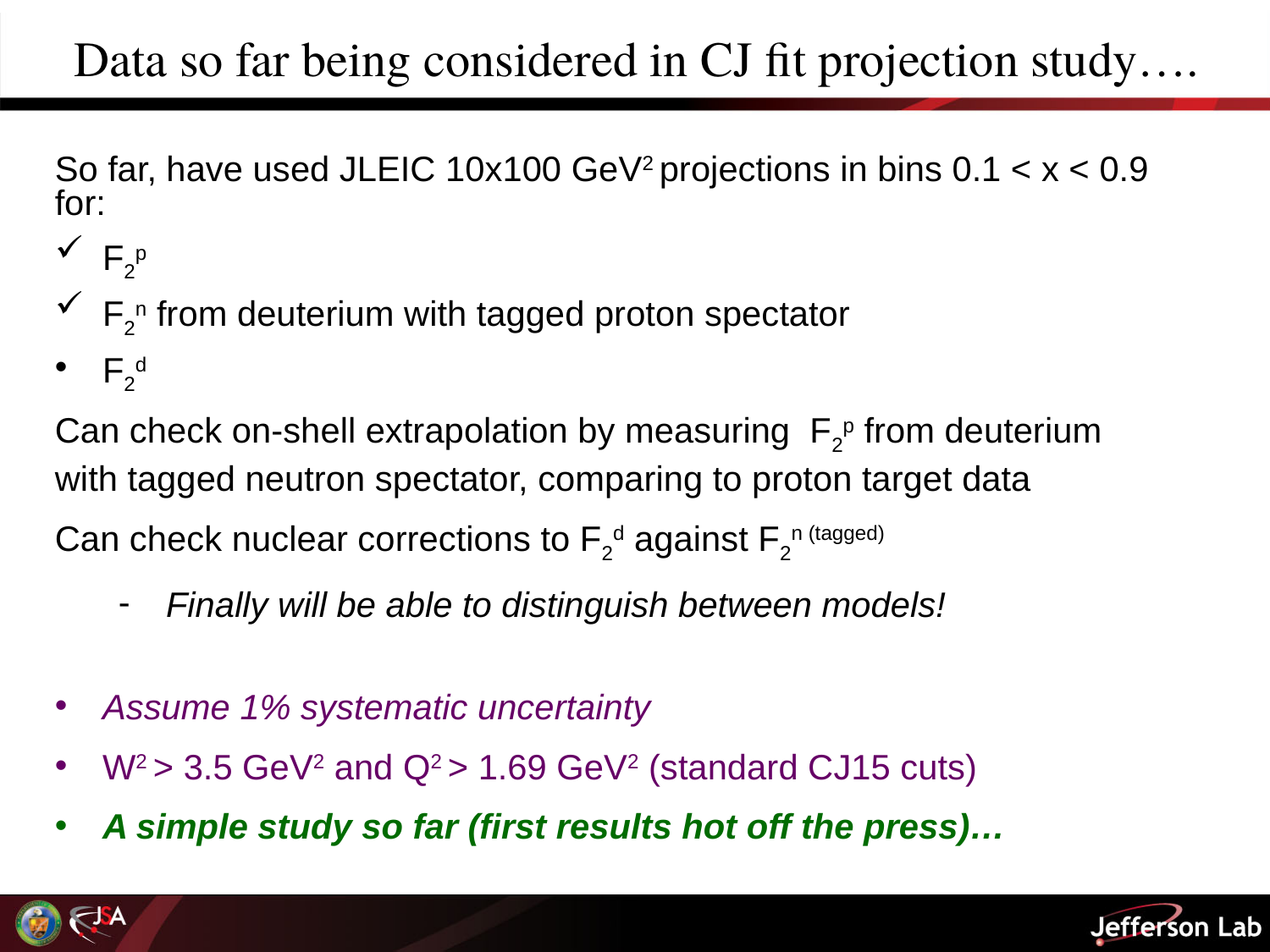

Data so far being considered in CJ fit projection study….
So far, have used JLEIC 10x100 GeV2 projections in bins 0.1 < x < 0.9 for:
F2p
F2n from deuterium with tagged proton spectator
F2d
Can check on-shell extrapolation by measuring  F2p from deuterium with tagged neutron spectator, comparing to proton target data
Can check nuclear corrections to F2d against F2n (tagged)
Finally will be able to distinguish between models!
Assume 1% systematic uncertainty
W2 > 3.5 GeV2 and Q2 > 1.69 GeV2 (standard CJ15 cuts)
A simple study so far (first results hot off the press)…